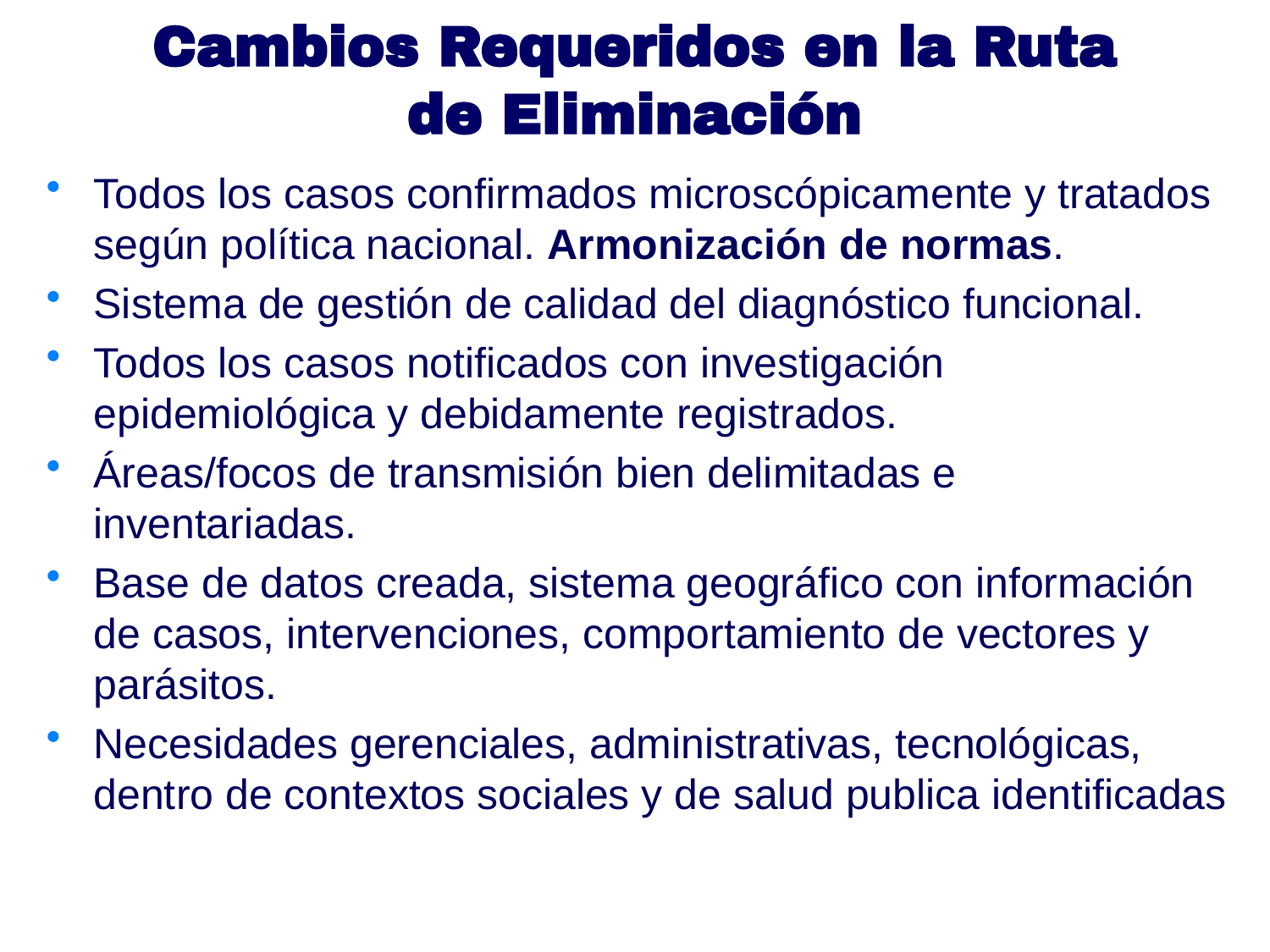

# Cambios Requeridos en la Ruta de Eliminación
Todos los casos confirmados microscópicamente y tratados según política nacional. Armonización de normas.
Sistema de gestión de calidad del diagnóstico funcional.
Todos los casos notificados con investigación epidemiológica y debidamente registrados.
Áreas/focos de transmisión bien delimitadas e inventariadas.
Base de datos creada, sistema geográfico con información de casos, intervenciones, comportamiento de vectores y parásitos.
Necesidades gerenciales, administrativas, tecnológicas, dentro de contextos sociales y de salud publica identificadas